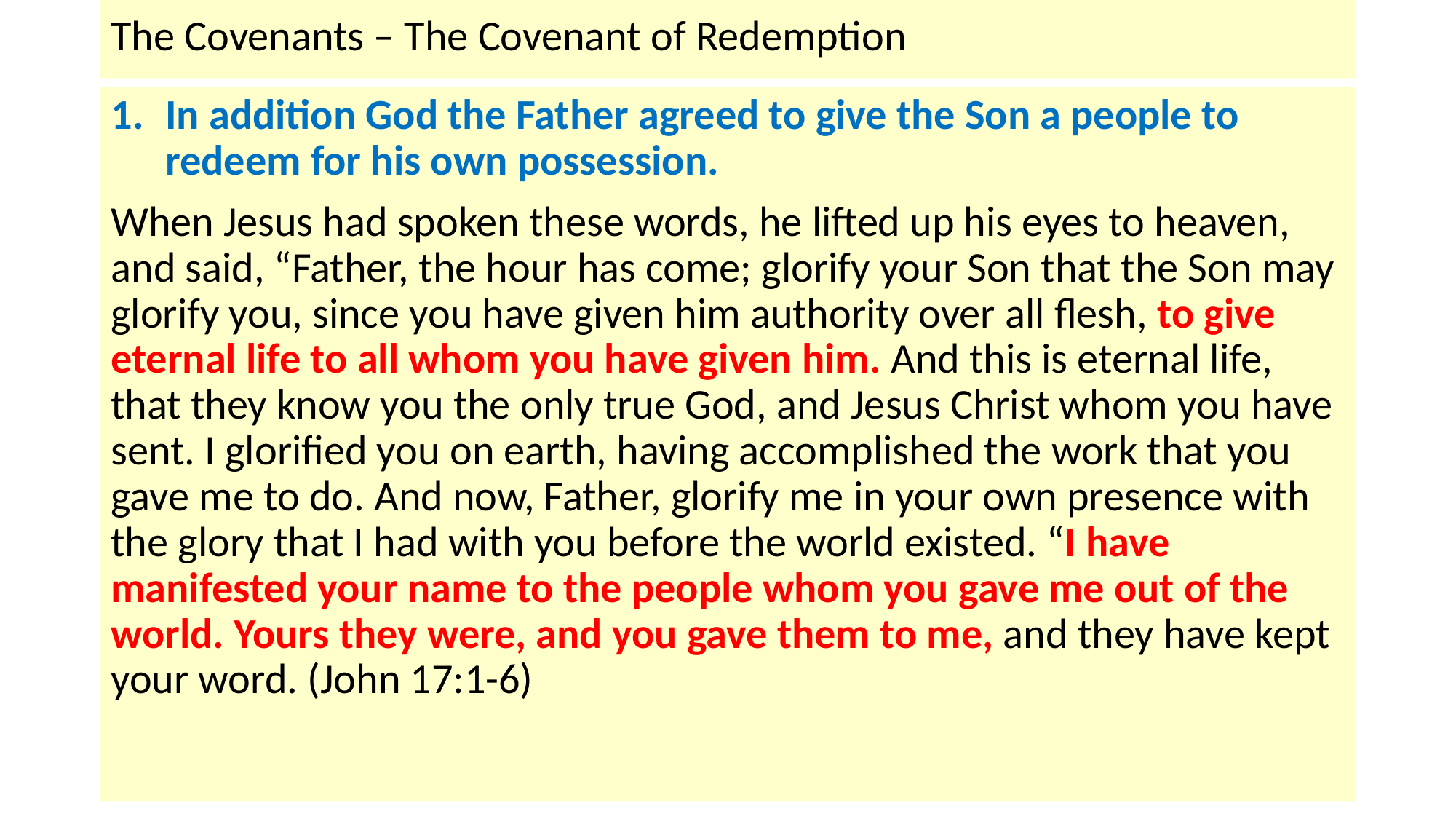

# The Covenants – The Covenant of Redemption
In addition God the Father agreed to give the Son a people to redeem for his own possession.
When Jesus had spoken these words, he lifted up his eyes to heaven, and said, “Father, the hour has come; glorify your Son that the Son may glorify you, since you have given him authority over all flesh, to give eternal life to all whom you have given him. And this is eternal life, that they know you the only true God, and Jesus Christ whom you have sent. I glorified you on earth, having accomplished the work that you gave me to do. And now, Father, glorify me in your own presence with the glory that I had with you before the world existed. “I have manifested your name to the people whom you gave me out of the world. Yours they were, and you gave them to me, and they have kept your word. (John 17:1-6)